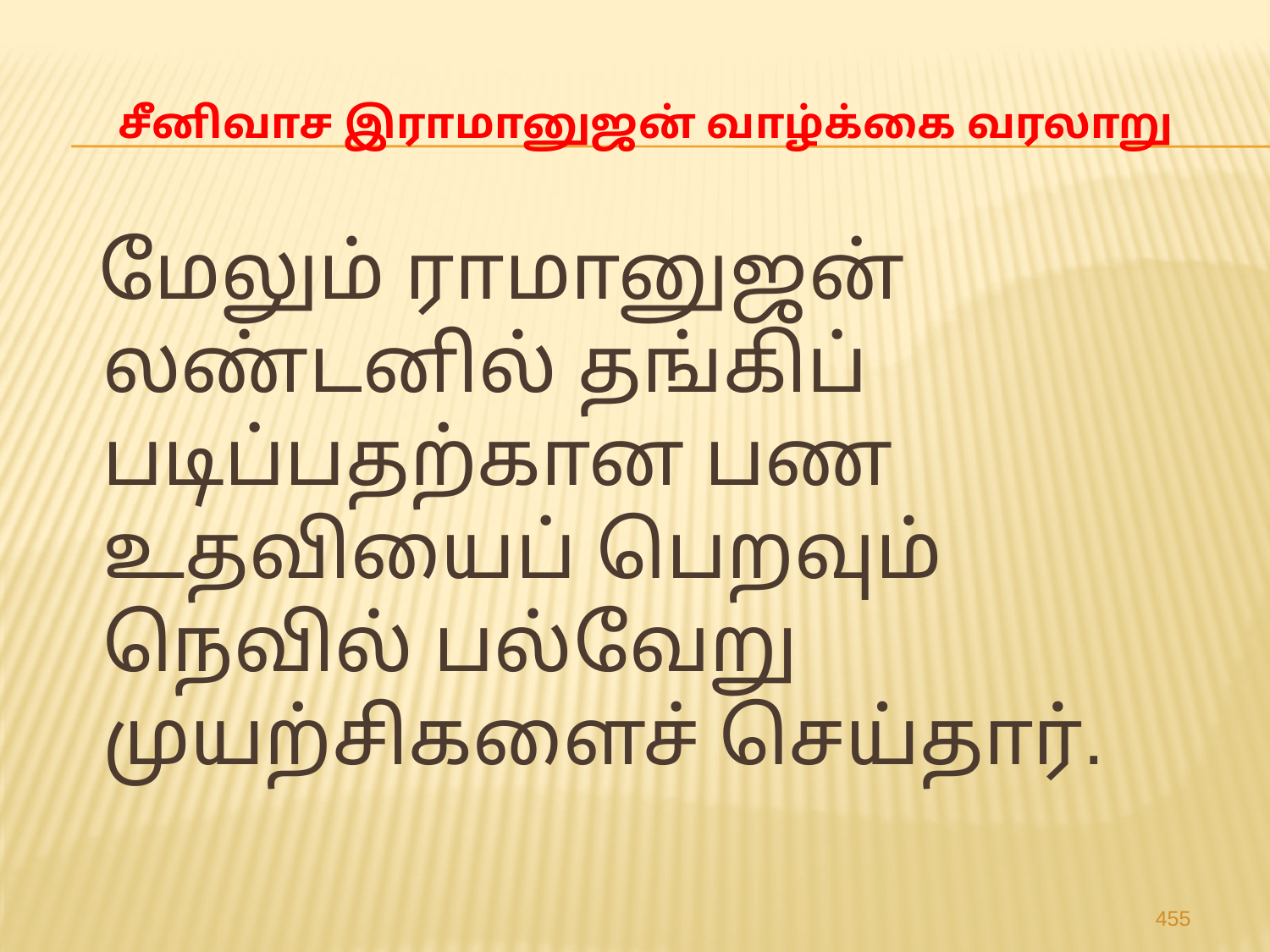

# சீனிவாச இராமானுஜன் வாழ்க்கை வரலாறு
   மேலும் ராமானுஜன் லண்டனில் தங்கிப் படிப்பதற்கான பண உதவியைப் பெறவும் நெவில் பல்வேறு முயற்சிகளைச் செய்தார்.

455